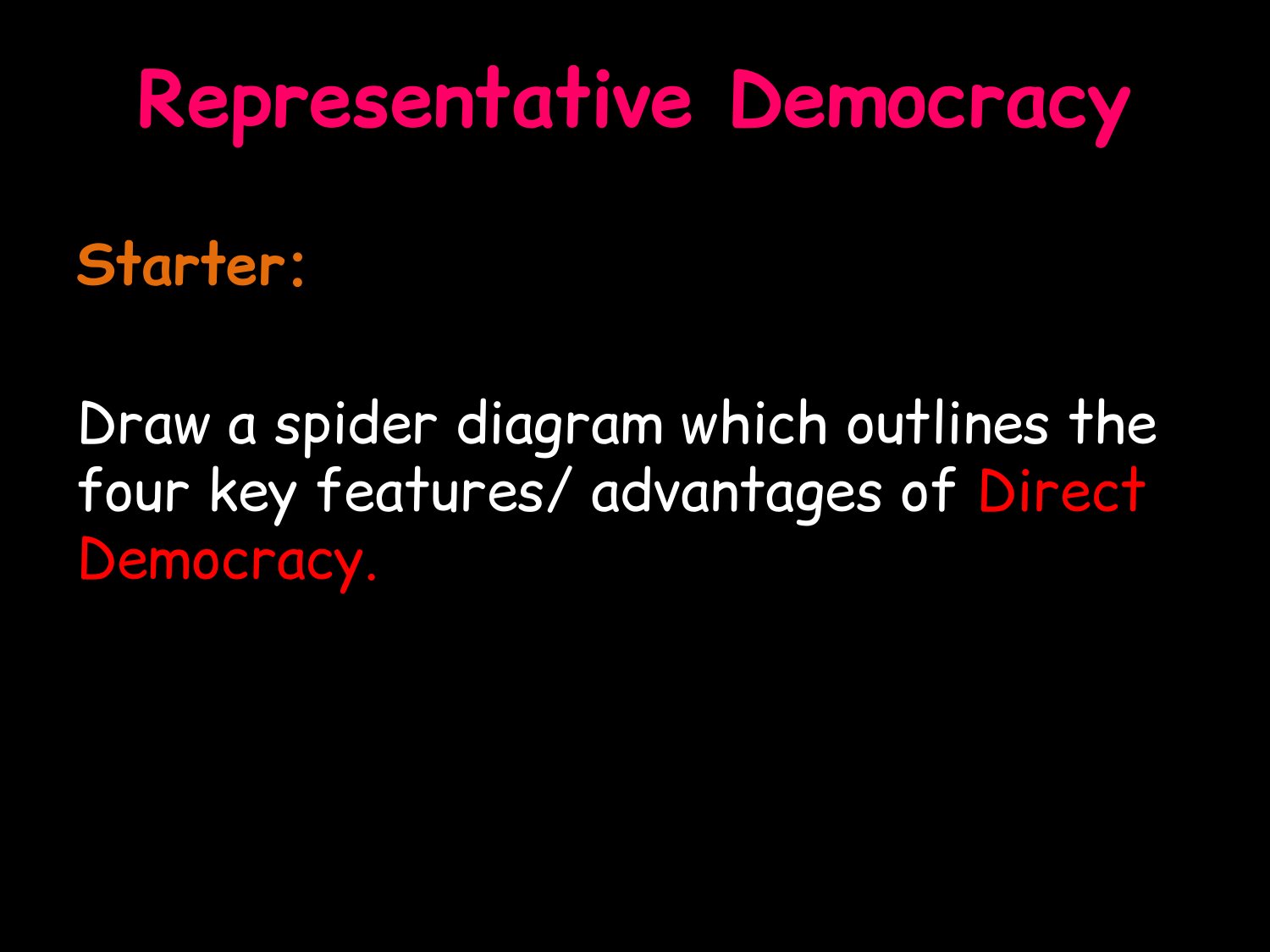

# Representative Democracy
Starter:

Draw a spider diagram which outlines the four key features/ advantages of Direct Democracy.